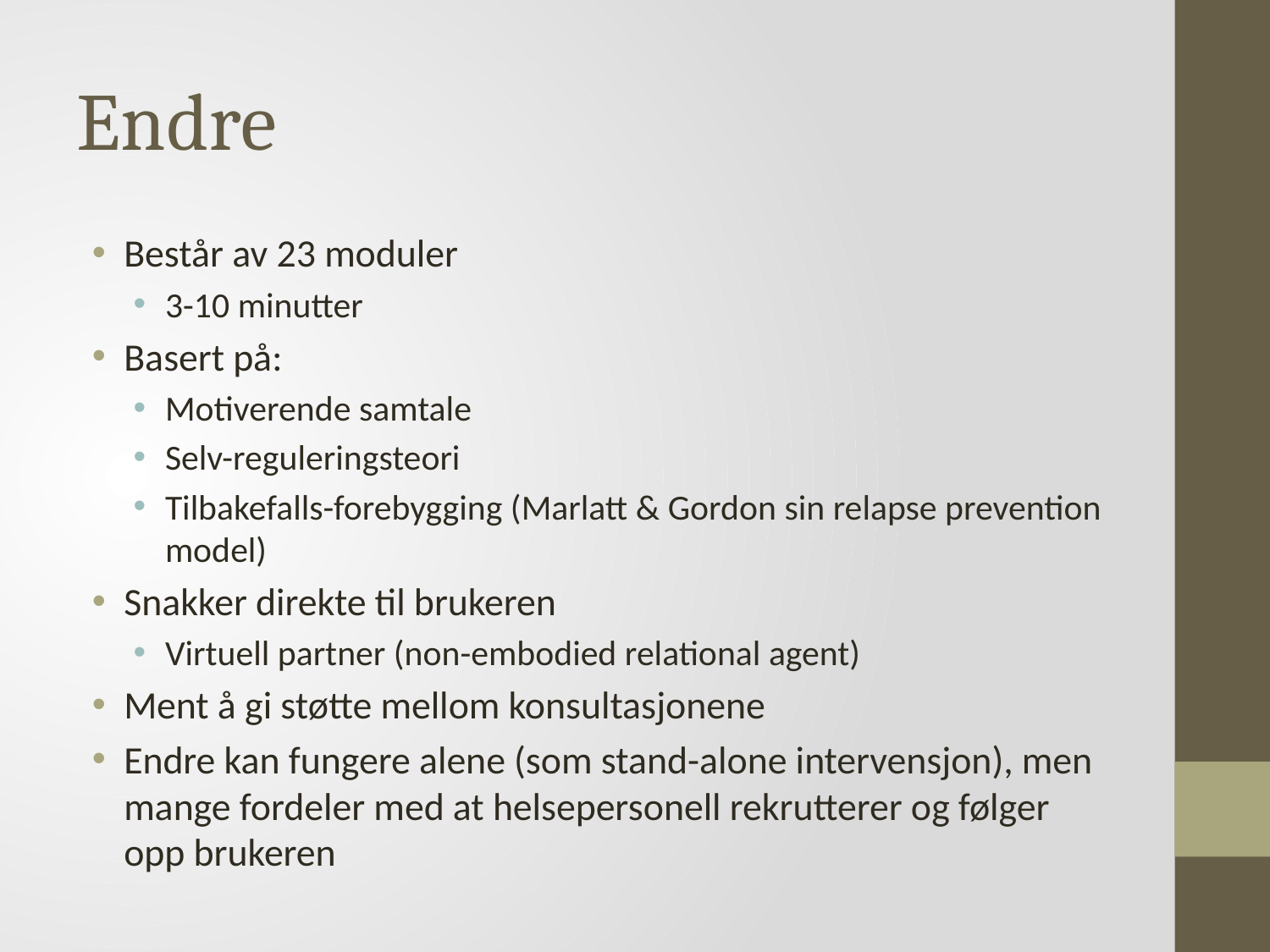

# Endre
Består av 23 moduler
3-10 minutter
Basert på:
Motiverende samtale
Selv-reguleringsteori
Tilbakefalls-forebygging (Marlatt & Gordon sin relapse prevention model)
Snakker direkte til brukeren
Virtuell partner (non-embodied relational agent)
Ment å gi støtte mellom konsultasjonene
Endre kan fungere alene (som stand-alone intervensjon), men mange fordeler med at helsepersonell rekrutterer og følger opp brukeren